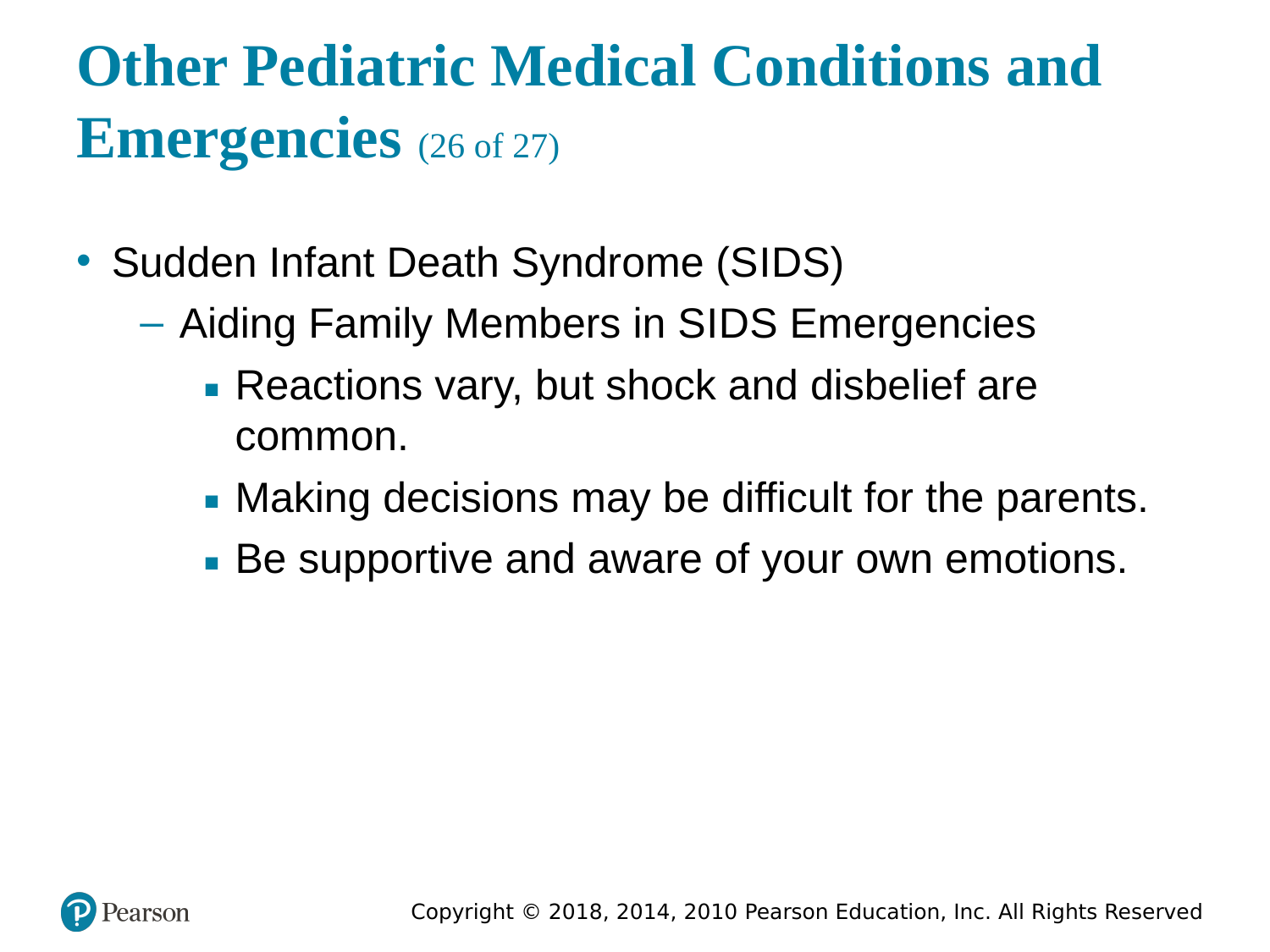

# Other Pediatric Medical Conditions and Emergencies (26 of 27)
Sudden Infant Death Syndrome (S I D S)
Aiding Family Members in S I D S Emergencies
Reactions vary, but shock and disbelief are common.
Making decisions may be difficult for the parents.
Be supportive and aware of your own emotions.